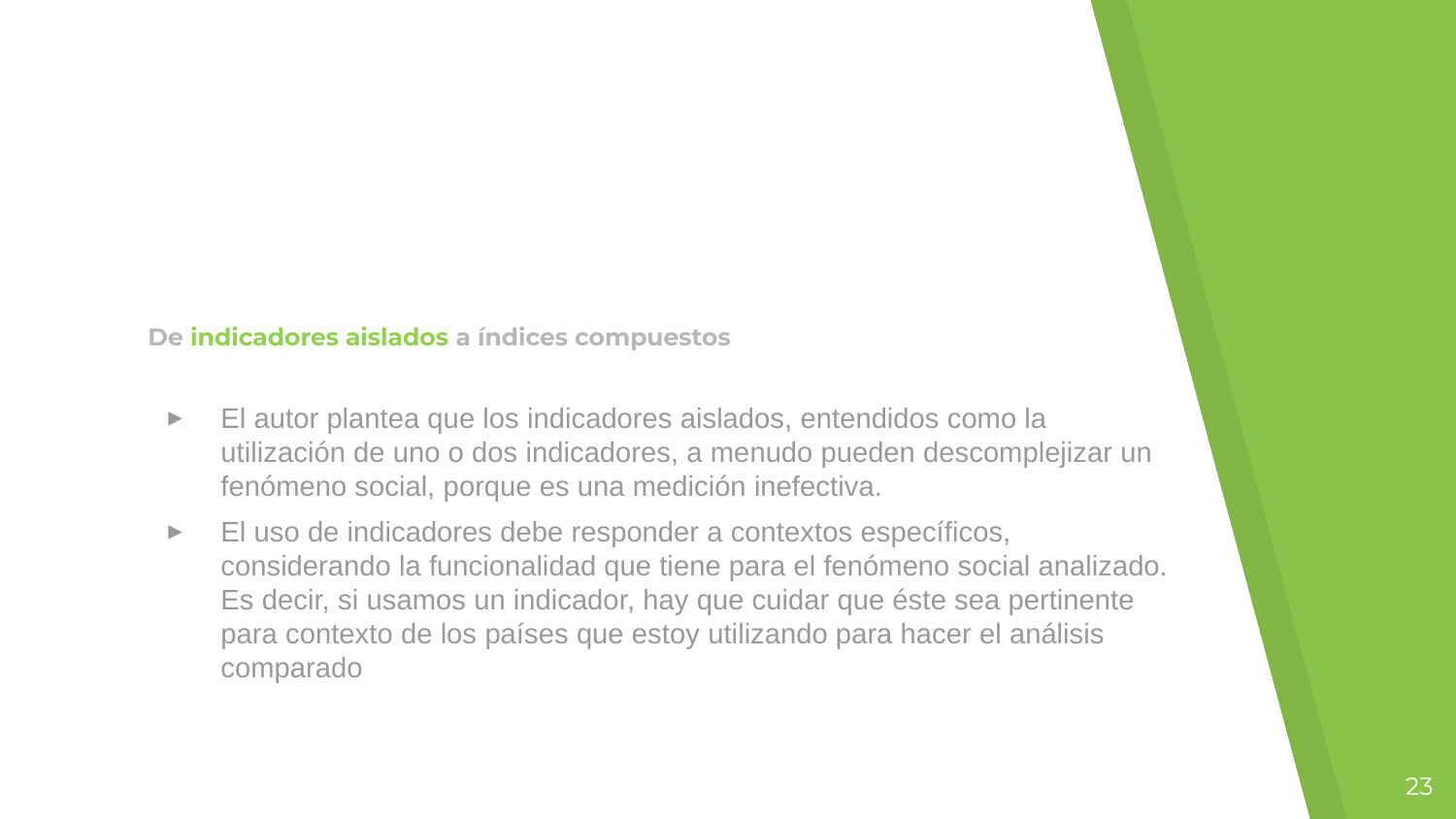

# De indicadores aislados a índices compuestos
El autor plantea que los indicadores aislados, entendidos como la utilización de uno o dos indicadores, a menudo pueden descomplejizar un fenómeno social, porque es una medición inefectiva.
El uso de indicadores debe responder a contextos específicos, considerando la funcionalidad que tiene para el fenómeno social analizado. Es decir, si usamos un indicador, hay que cuidar que éste sea pertinente para contexto de los países que estoy utilizando para hacer el análisis comparado
23